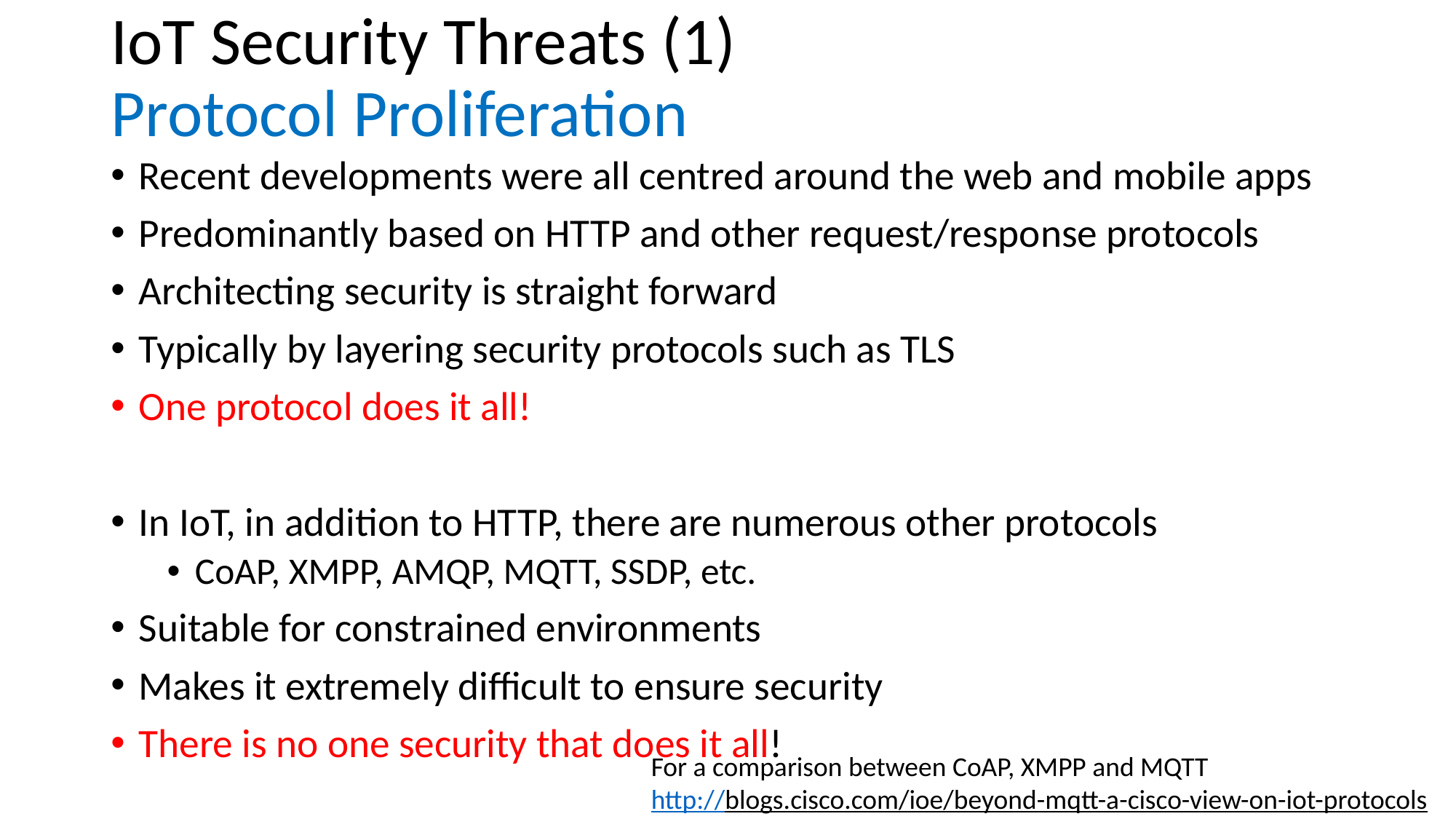

# IoT Security Threats (1) Protocol Proliferation
Recent developments were all centred around the web and mobile apps
Predominantly based on HTTP and other request/response protocols
Architecting security is straight forward
Typically by layering security protocols such as TLS
One protocol does it all!

In IoT, in addition to HTTP, there are numerous other protocols
CoAP, XMPP, AMQP, MQTT, SSDP, etc.
Suitable for constrained environments
Makes it extremely difficult to ensure security
There is no one security that does it all!
For a comparison between CoAP, XMPP and MQTT
http://blogs.cisco.com/ioe/beyond-mqtt-a-cisco-view-on-iot-protocols